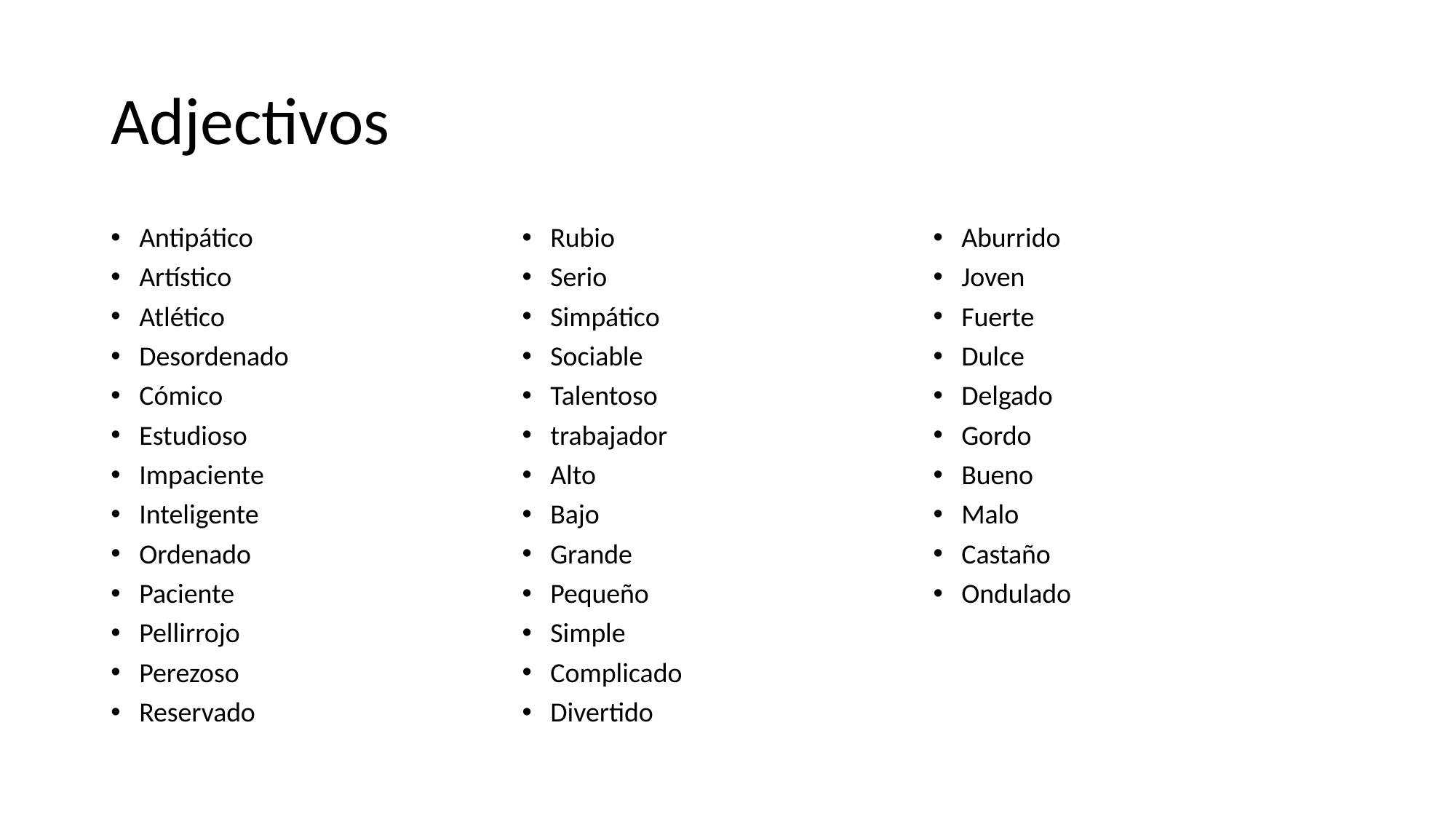

# Adjectivos
Antipático
Artístico
Atlético
Desordenado
Cómico
Estudioso
Impaciente
Inteligente
Ordenado
Paciente
Pellirrojo
Perezoso
Reservado
Rubio
Serio
Simpático
Sociable
Talentoso
trabajador
Alto
Bajo
Grande
Pequeño
Simple
Complicado
Divertido
Aburrido
Joven
Fuerte
Dulce
Delgado
Gordo
Bueno
Malo
Castaño
Ondulado